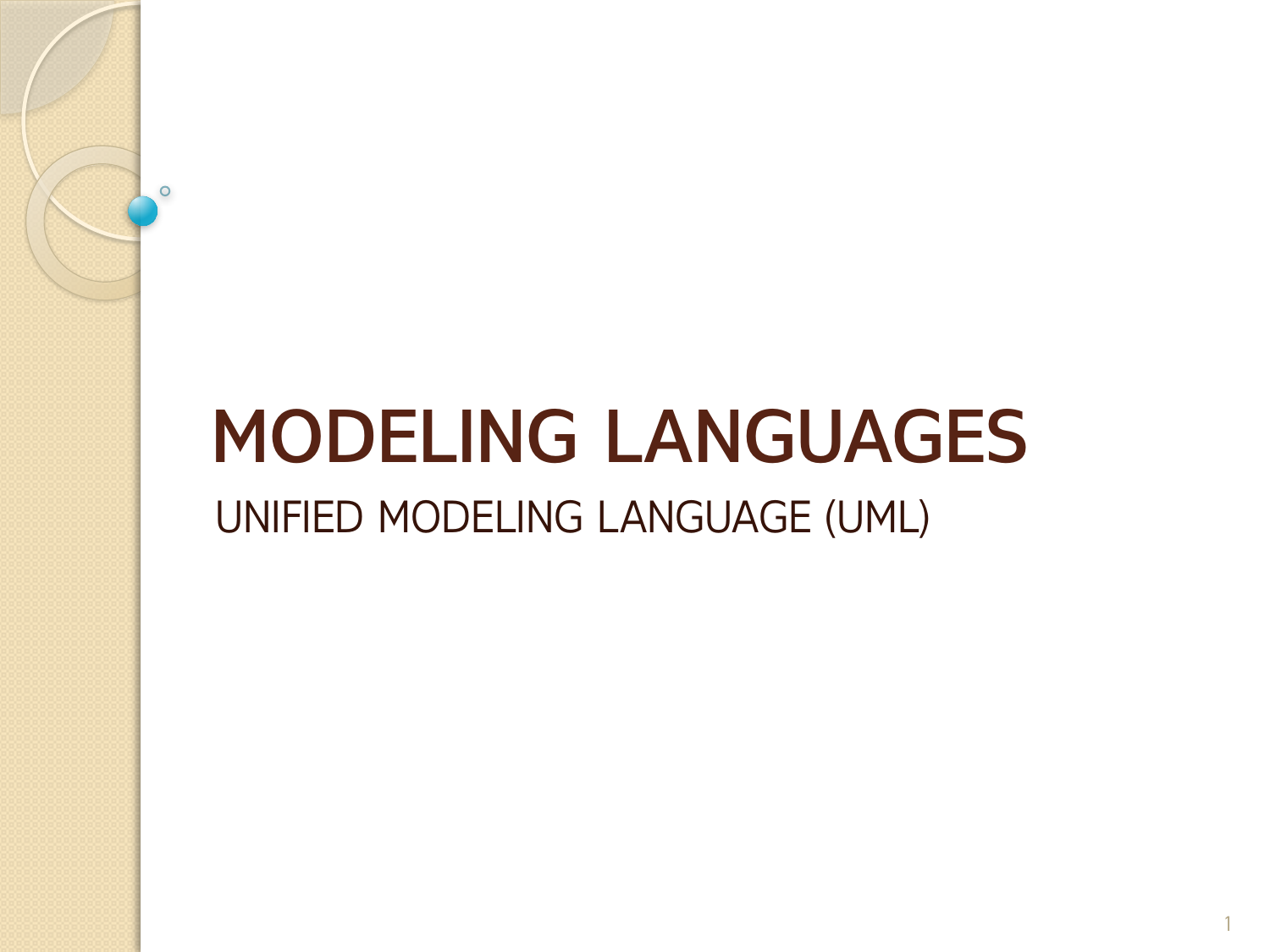

# MODELING LANGUAGES
UNIFIED MODELING LANGUAGE (UML)
1